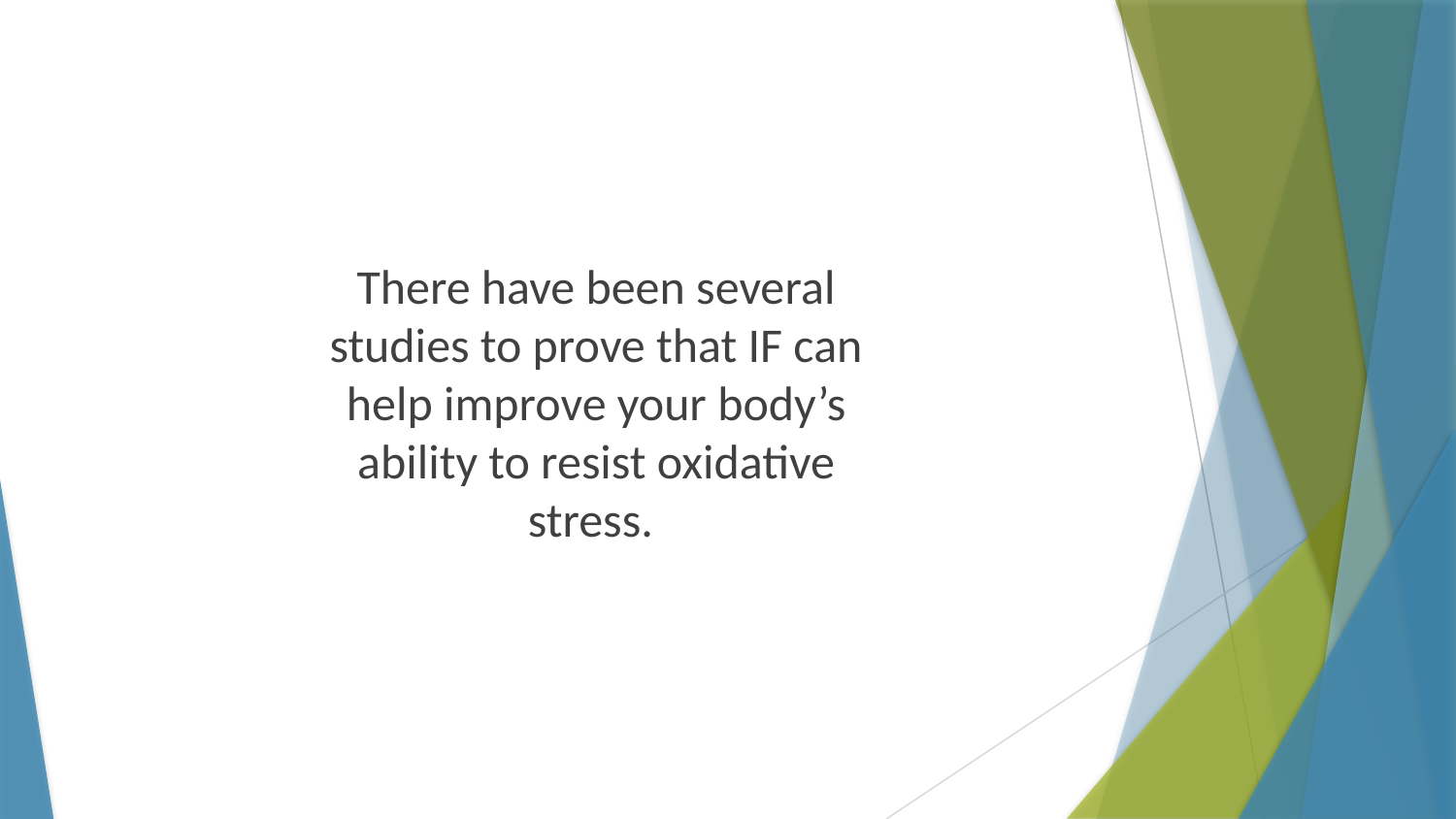

There have been several studies to prove that IF can help improve your body’s ability to resist oxidative stress.